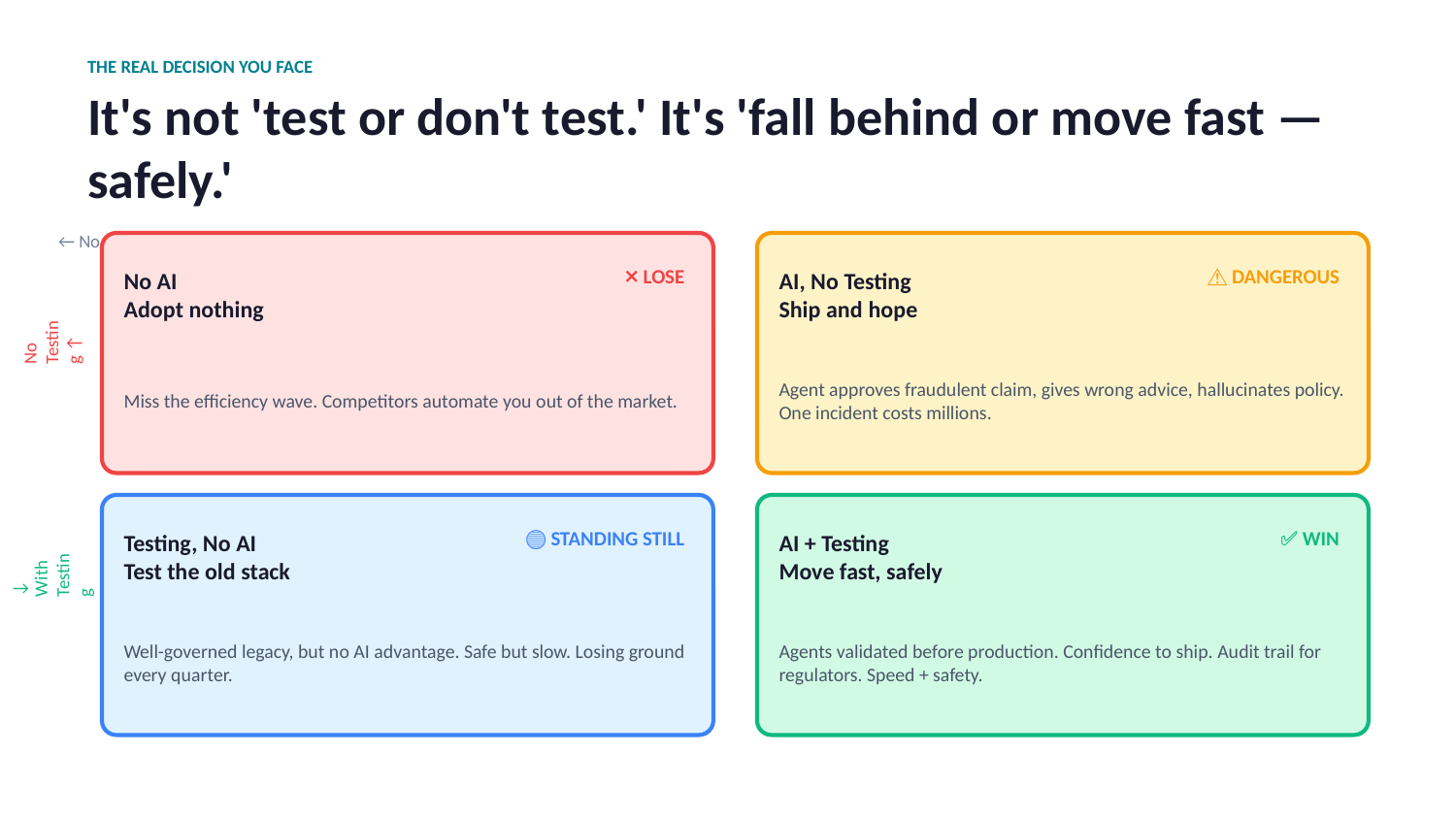

THE REAL DECISION YOU FACE
It's not 'test or don't test.' It's 'fall behind or move fast — safely.'
← No AI Adoption
AI Adoption →
No Testing ↑

No AI
Adopt nothing
AI, No Testing
Ship and hope
❌ LOSE
⚠️ DANGEROUS
Miss the efficiency wave. Competitors automate you out of the market.
Agent approves fraudulent claim, gives wrong advice, hallucinates policy. One incident costs millions.
↓ With Testing

Testing, No AI
Test the old stack
AI + Testing
Move fast, safely
🔵 STANDING STILL
✅ WIN
Well-governed legacy, but no AI advantage. Safe but slow. Losing ground every quarter.
Agents validated before production. Confidence to ship. Audit trail for regulators. Speed + safety.